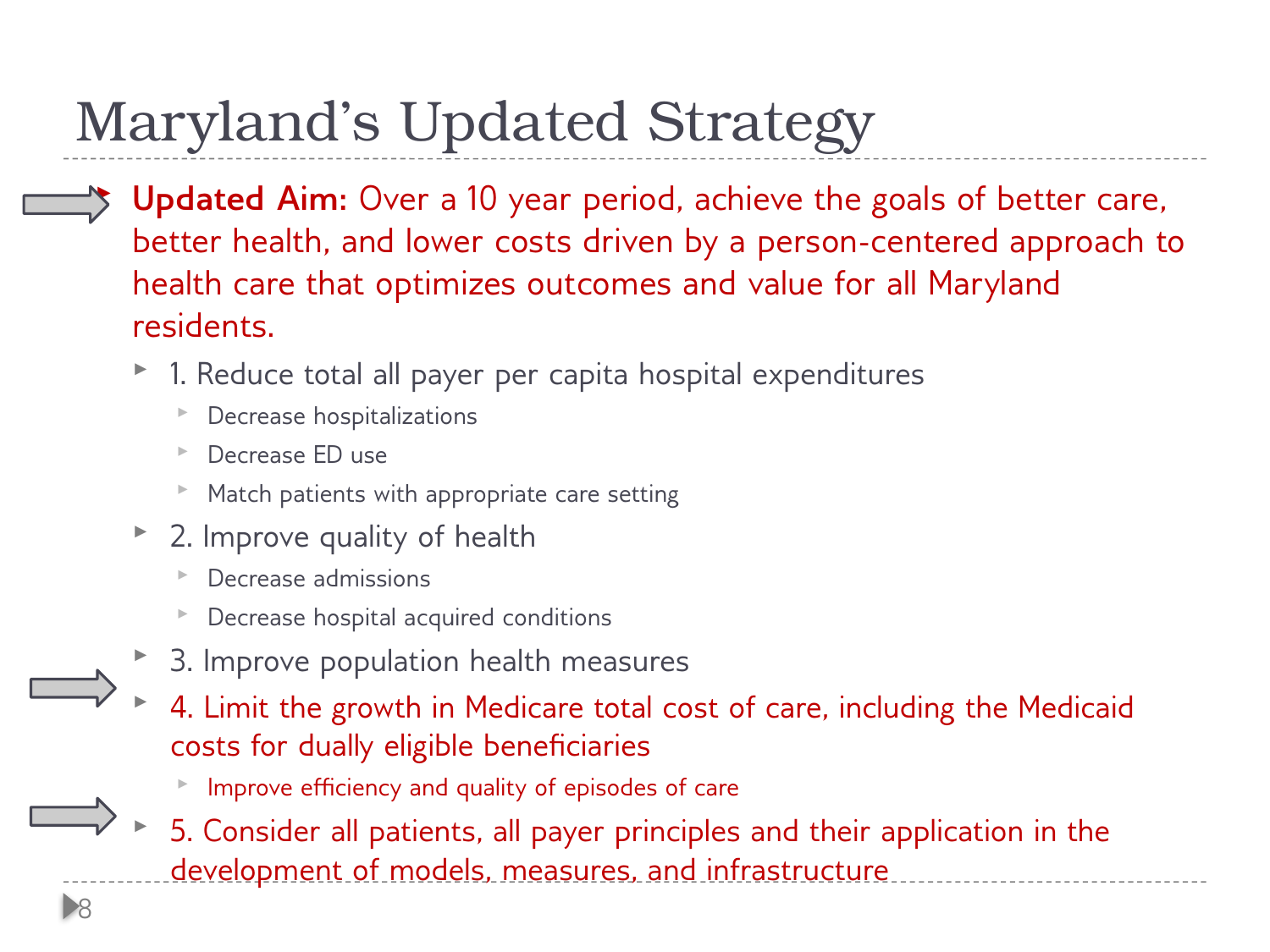

# Maryland’s Updated Strategy
Updated Aim: Over a 10 year period, achieve the goals of better care, better health, and lower costs driven by a person-centered approach to health care that optimizes outcomes and value for all Maryland residents.
1. Reduce total all payer per capita hospital expenditures
Decrease hospitalizations
Decrease ED use
Match patients with appropriate care setting
2. Improve quality of health
Decrease admissions
Decrease hospital acquired conditions
3. Improve population health measures
4. Limit the growth in Medicare total cost of care, including the Medicaid costs for dually eligible beneficiaries
Improve efficiency and quality of episodes of care
5. Consider all patients, all payer principles and their application in the development of models, measures, and infrastructure